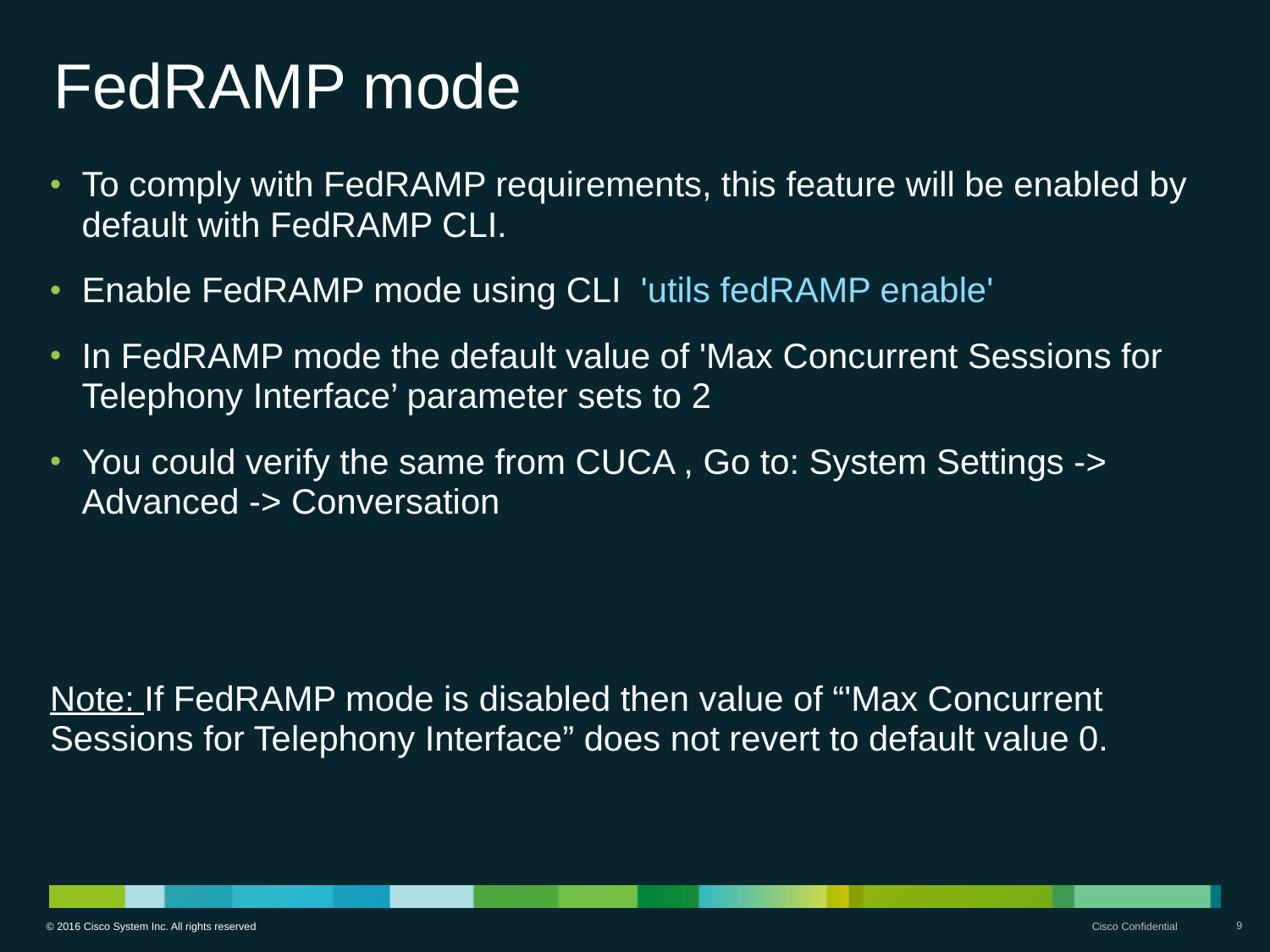

# FedRAMP mode
To comply with FedRAMP requirements, this feature will be enabled by default with FedRAMP CLI.
Enable FedRAMP mode using CLI  'utils fedRAMP enable'
In FedRAMP mode the default value of 'Max Concurrent Sessions for Telephony Interface’ parameter sets to 2
You could verify the same from CUCA , Go to: System Settings -> Advanced -> Conversation

Note: If FedRAMP mode is disabled then value of “'Max Concurrent Sessions for Telephony Interface” does not revert to default value 0.